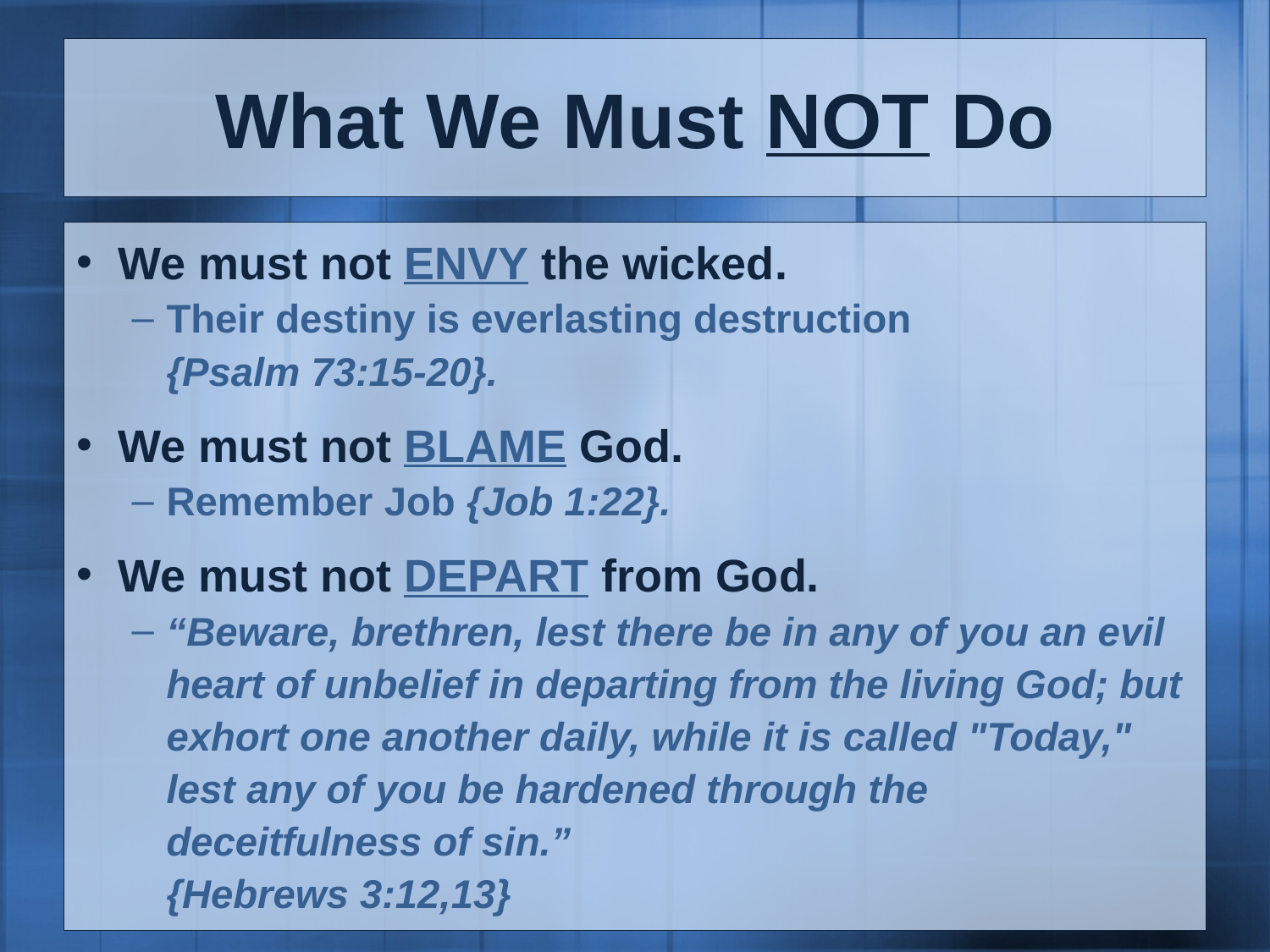

# What We Must NOT Do
We must not ENVY the wicked.
Their destiny is everlasting destruction
{Psalm 73:15-20}.
We must not BLAME God.
Remember Job {Job 1:22}.
We must not DEPART from God.
“Beware, brethren, lest there be in any of you an evil heart of unbelief in departing from the living God; but exhort one another daily, while it is called "Today," lest any of you be hardened through the deceitfulness of sin.”
{Hebrews 3:12,13}